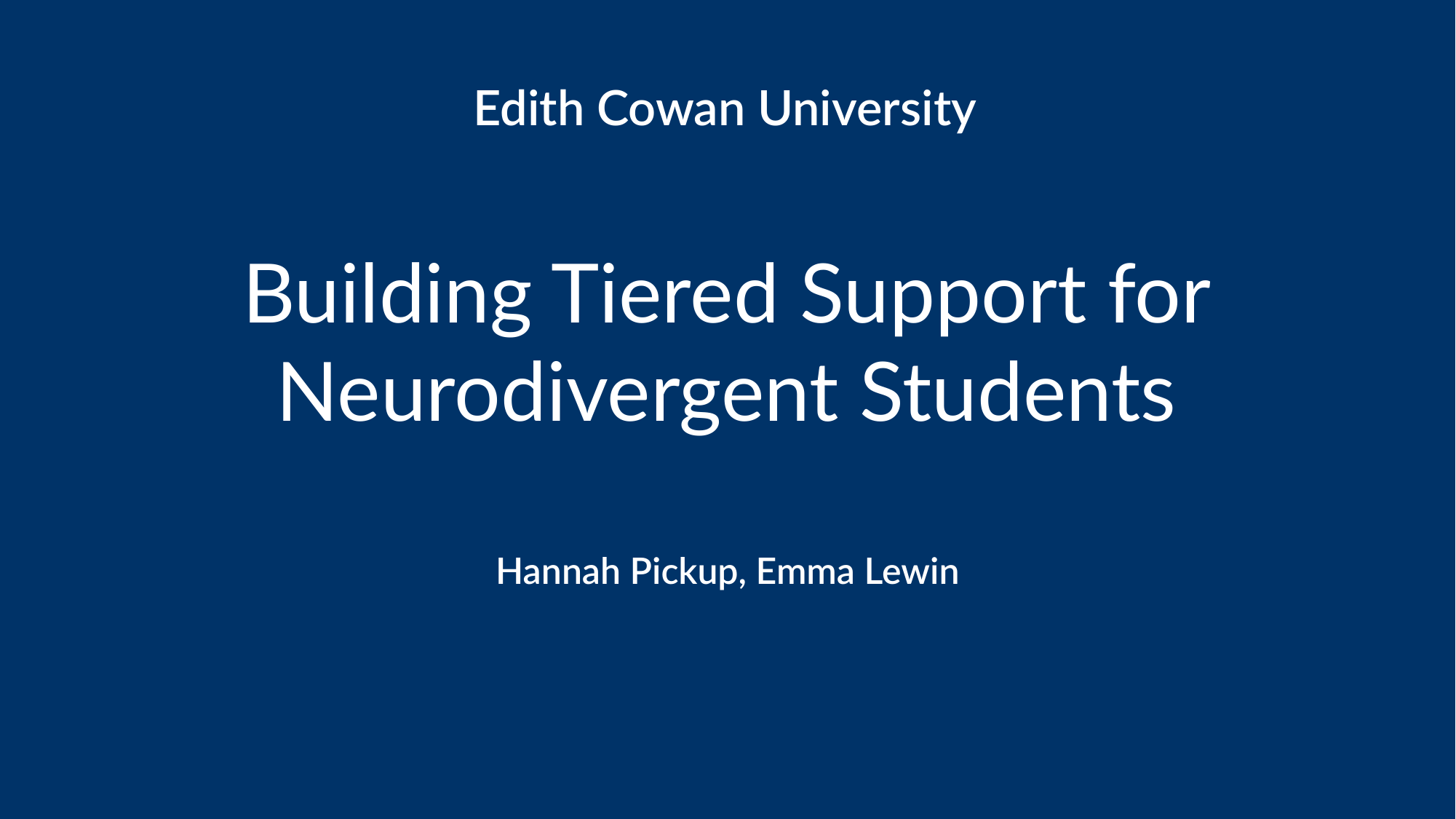

Edith Cowan University
Building Tiered Support for Neurodivergent Students
Hannah Pickup, Emma Lewin